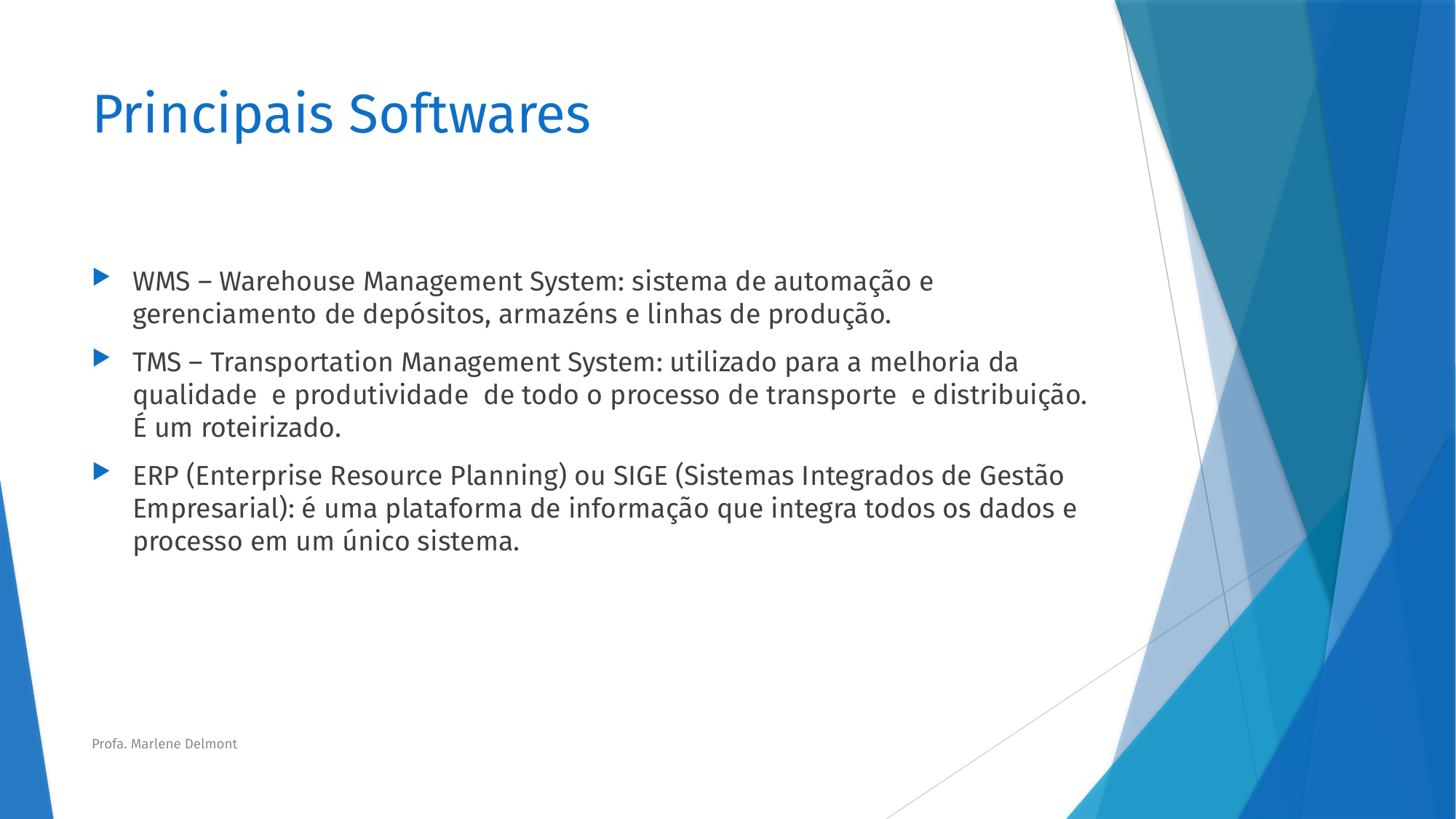

# Principais Softwares
WMS – Warehouse Management System: sistema de automação e gerenciamento de depósitos, armazéns e linhas de produção.
TMS – Transportation Management System: utilizado para a melhoria da qualidade  e produtividade  de todo o processo de transporte  e distribuição. É um roteirizado.
ERP (Enterprise Resource Planning) ou SIGE (Sistemas Integrados de Gestão Empresarial): é uma plataforma de informação que integra todos os dados e processo em um único sistema.
Profa. Marlene Delmont